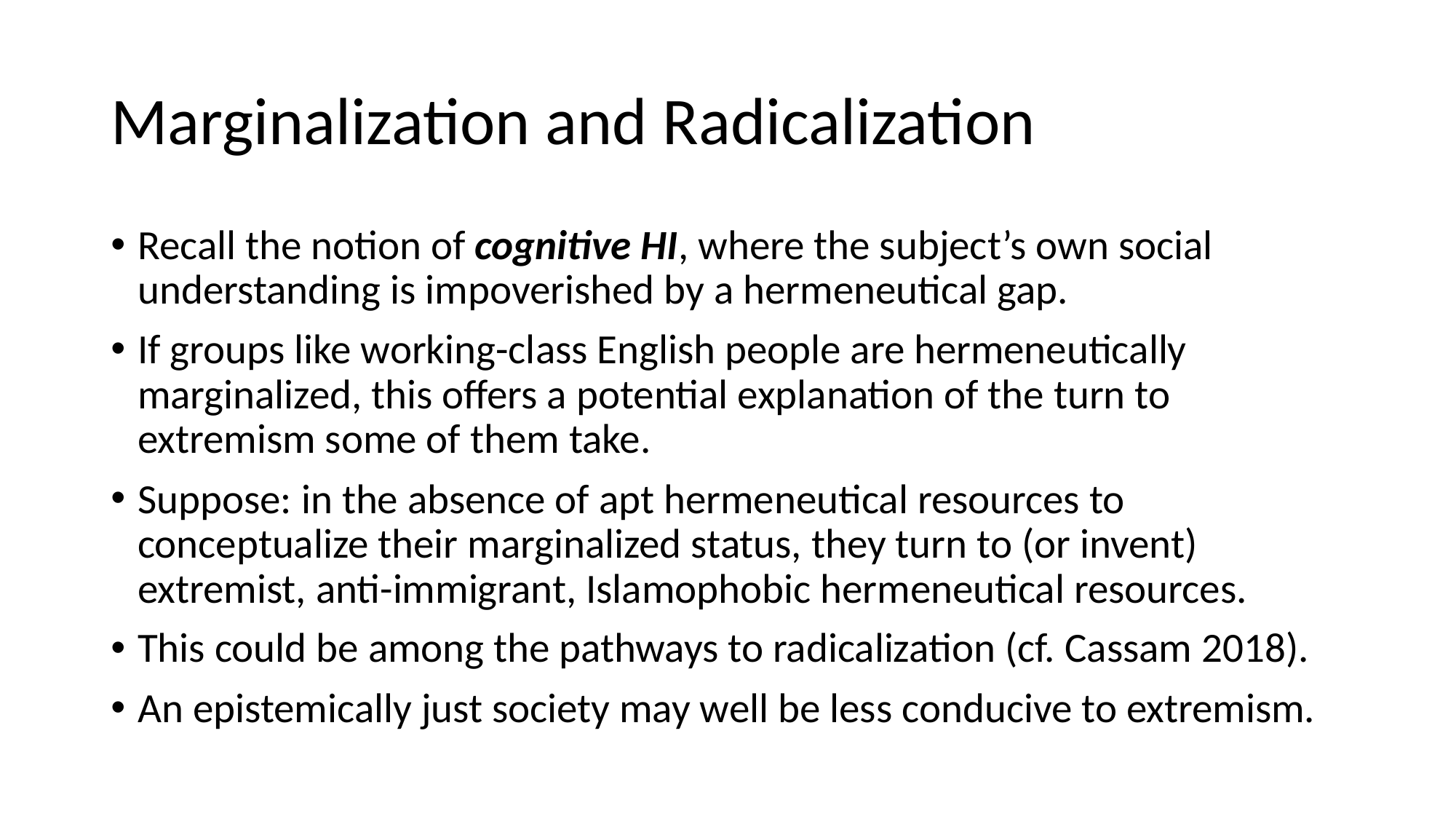

# Marginalization and Radicalization
Recall the notion of cognitive HI, where the subject’s own social understanding is impoverished by a hermeneutical gap.
If groups like working-class English people are hermeneutically marginalized, this offers a potential explanation of the turn to extremism some of them take.
Suppose: in the absence of apt hermeneutical resources to conceptualize their marginalized status, they turn to (or invent) extremist, anti-immigrant, Islamophobic hermeneutical resources.
This could be among the pathways to radicalization (cf. Cassam 2018).
An epistemically just society may well be less conducive to extremism.